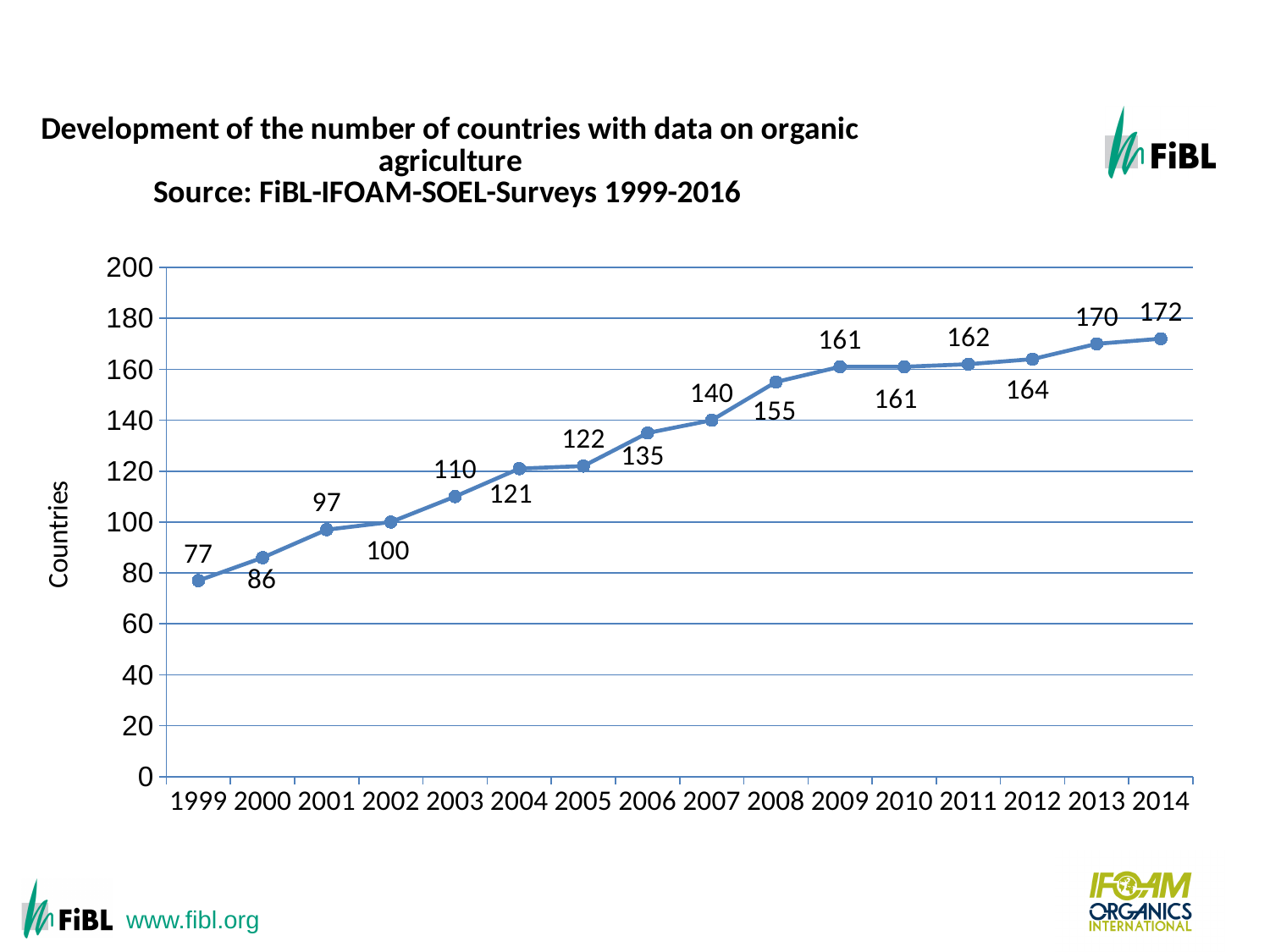

# Development of the number of countries with data on organic agriculture

### Chart: Development of the number of countries with data on organic agriculture
Source: FiBL-IFOAM-SOEL-Surveys 1999-2016

| Category | Countries |
|---|---|
| 1999 | 77.0 |
| 2000 | 86.0 |
| 2001 | 97.0 |
| 2002 | 100.0 |
| 2003 | 110.0 |
| 2004 | 121.0 |
| 2005 | 122.0 |
| 2006 | 135.0 |
| 2007 | 140.0 |
| 2008 | 155.0 |
| 2009 | 161.0 |
| 2010 | 161.0 |
| 2011 | 162.0 |
| 2012 | 164.0 |
| 2013 | 170.0 |
| 2014 | 172.0 |